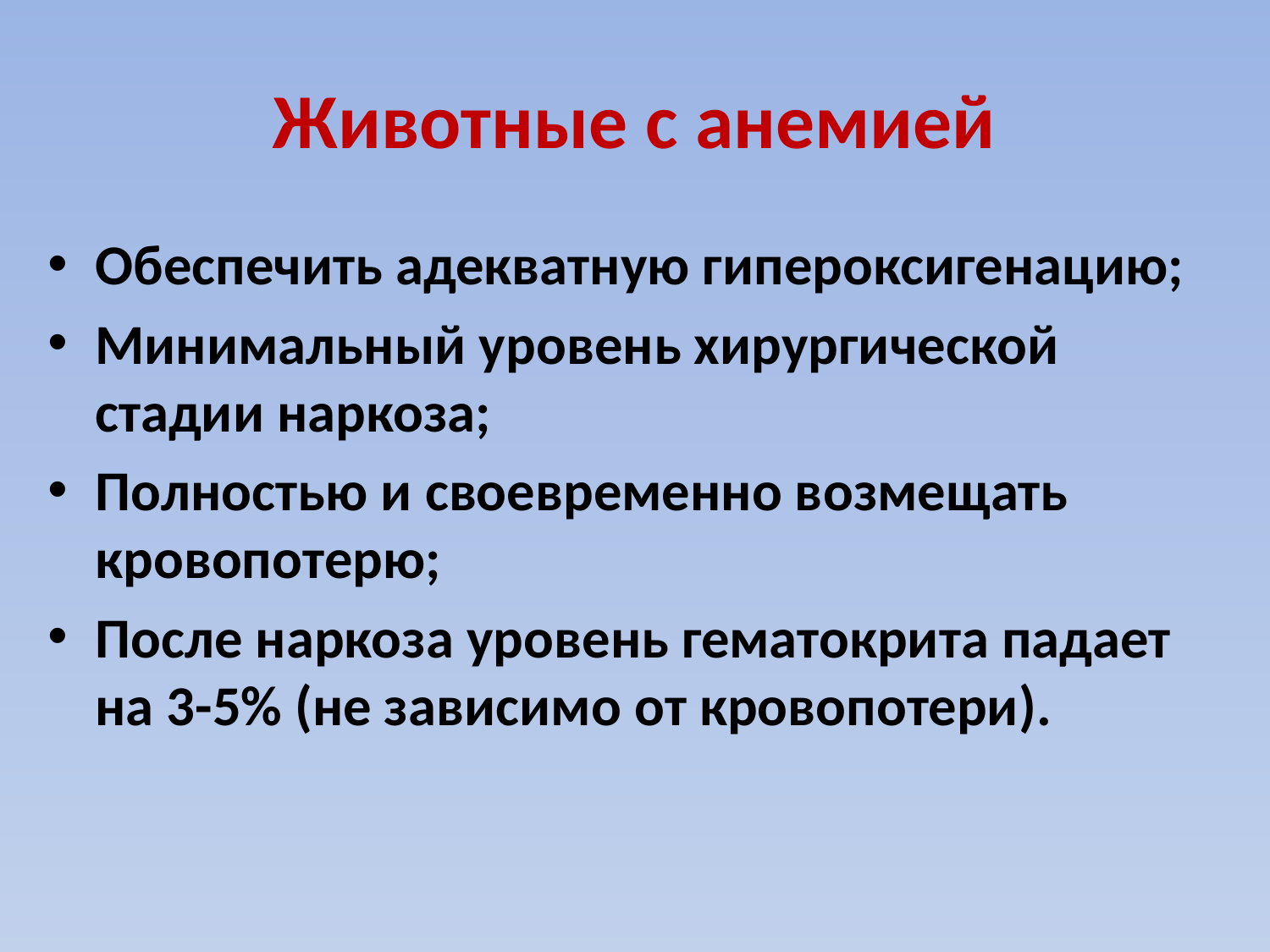

# Животные с анемией
Обеспечить адекватную гипероксигенацию;
Минимальный уровень хирургической стадии наркоза;
Полностью и своевременно возмещать кровопотерю;
После наркоза уровень гематокрита падает на 3-5% (не зависимо от кровопотери).